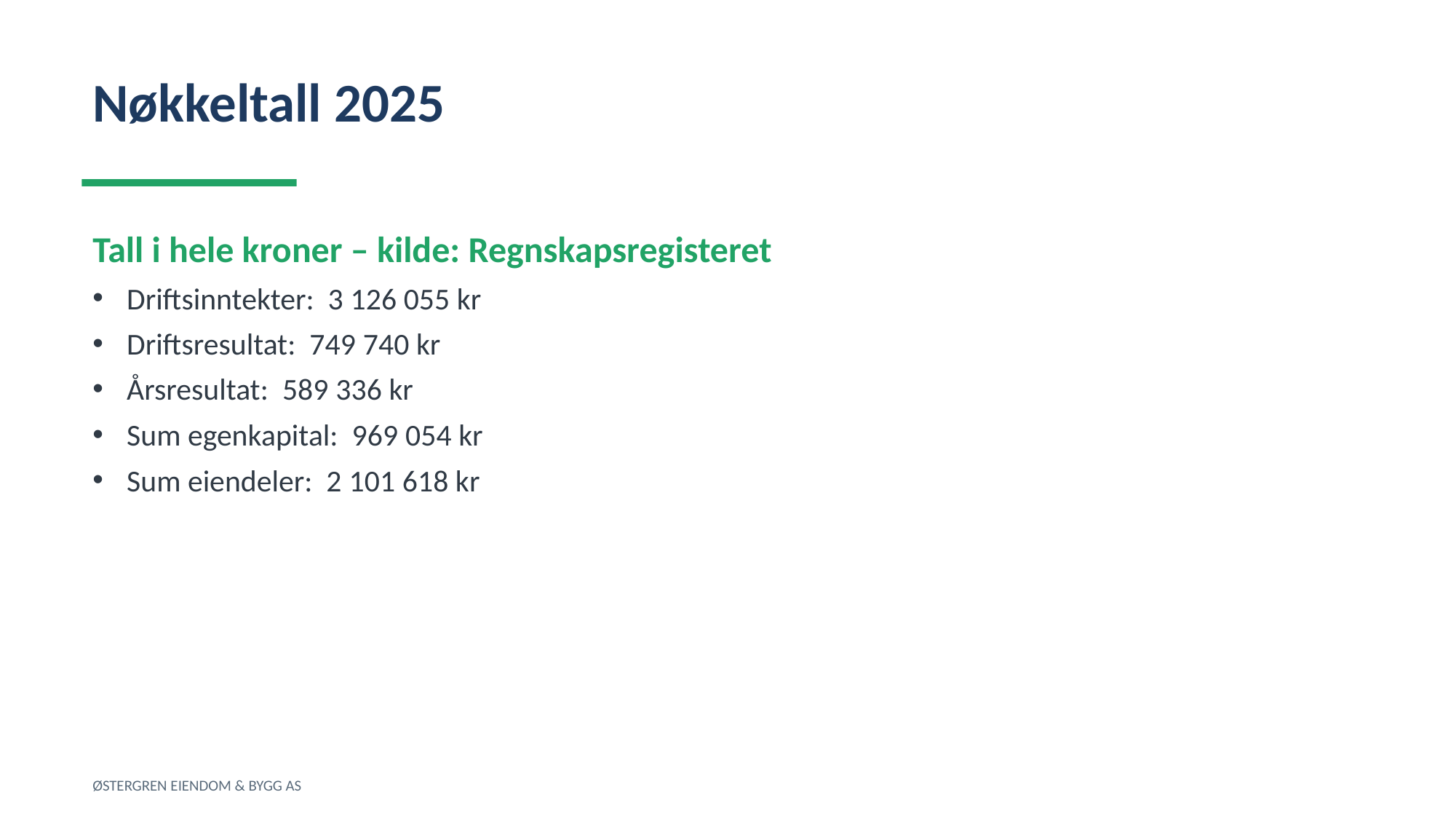

Nøkkeltall 2025

Tall i hele kroner – kilde: Regnskapsregisteret
Driftsinntekter:  3 126 055 kr
Driftsresultat:  749 740 kr
Årsresultat:  589 336 kr
Sum egenkapital:  969 054 kr
Sum eiendeler:  2 101 618 kr
ØSTERGREN EIENDOM & BYGG AS